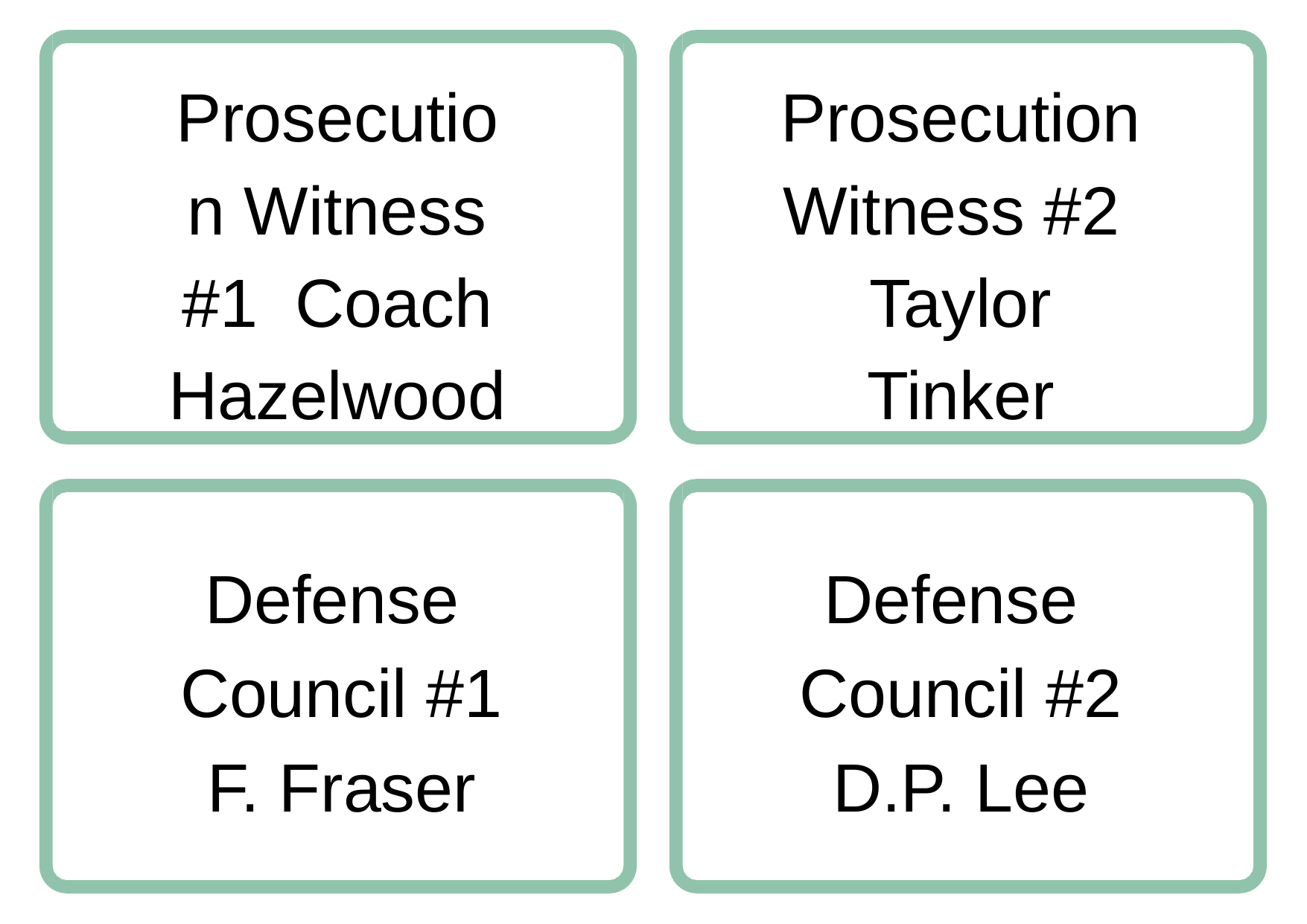

Prosecution Witness #1  Coach Hazelwood
Prosecution Witness #2  Taylor Tinker
Defense
Council #2
D.P. Lee
Defense
Council #1
F. Fraser